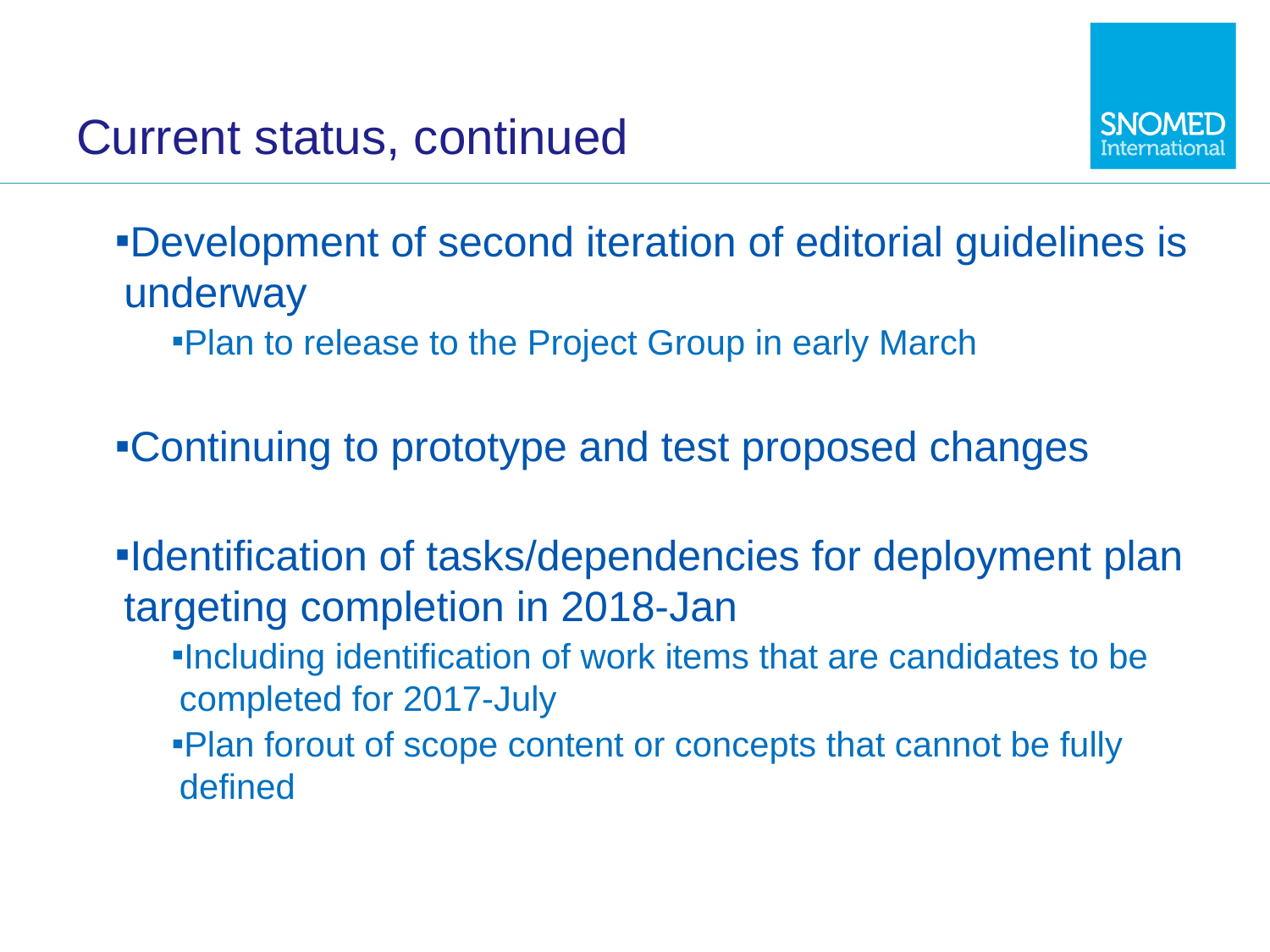

# Current status, continued
Development of second iteration of editorial guidelines is underway
Plan to release to the Project Group in early March

Continuing to prototype and test proposed changes

Identification of tasks/dependencies for deployment plan targeting completion in 2018-Jan
Including identification of work items that are candidates to be completed for 2017-July
Plan forout of scope content or concepts that cannot be fully defined